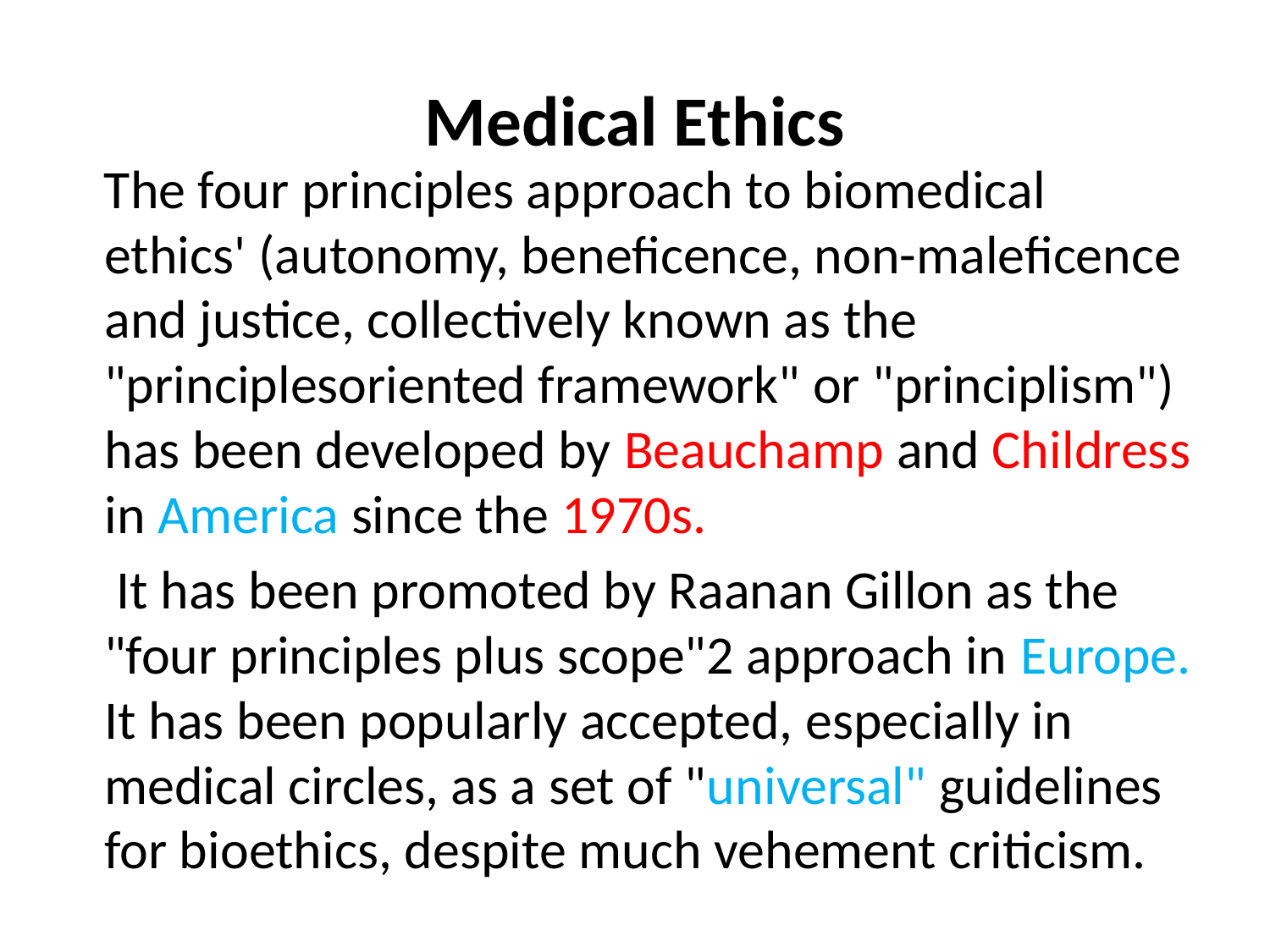

# Medical Ethics
    The four principles approach to biomedical ethics' (autonomy, beneficence, non-maleficence and justice, collectively known as the "principlesoriented framework" or "principlism") has been developed by Beauchamp and Childress in America since the 1970s.
     It has been promoted by Raanan Gillon as the "four principles plus scope"2 approach in Europe. It has been popularly accepted, especially in medical circles, as a set of "universal" guidelines for bioethics, despite much vehement criticism.